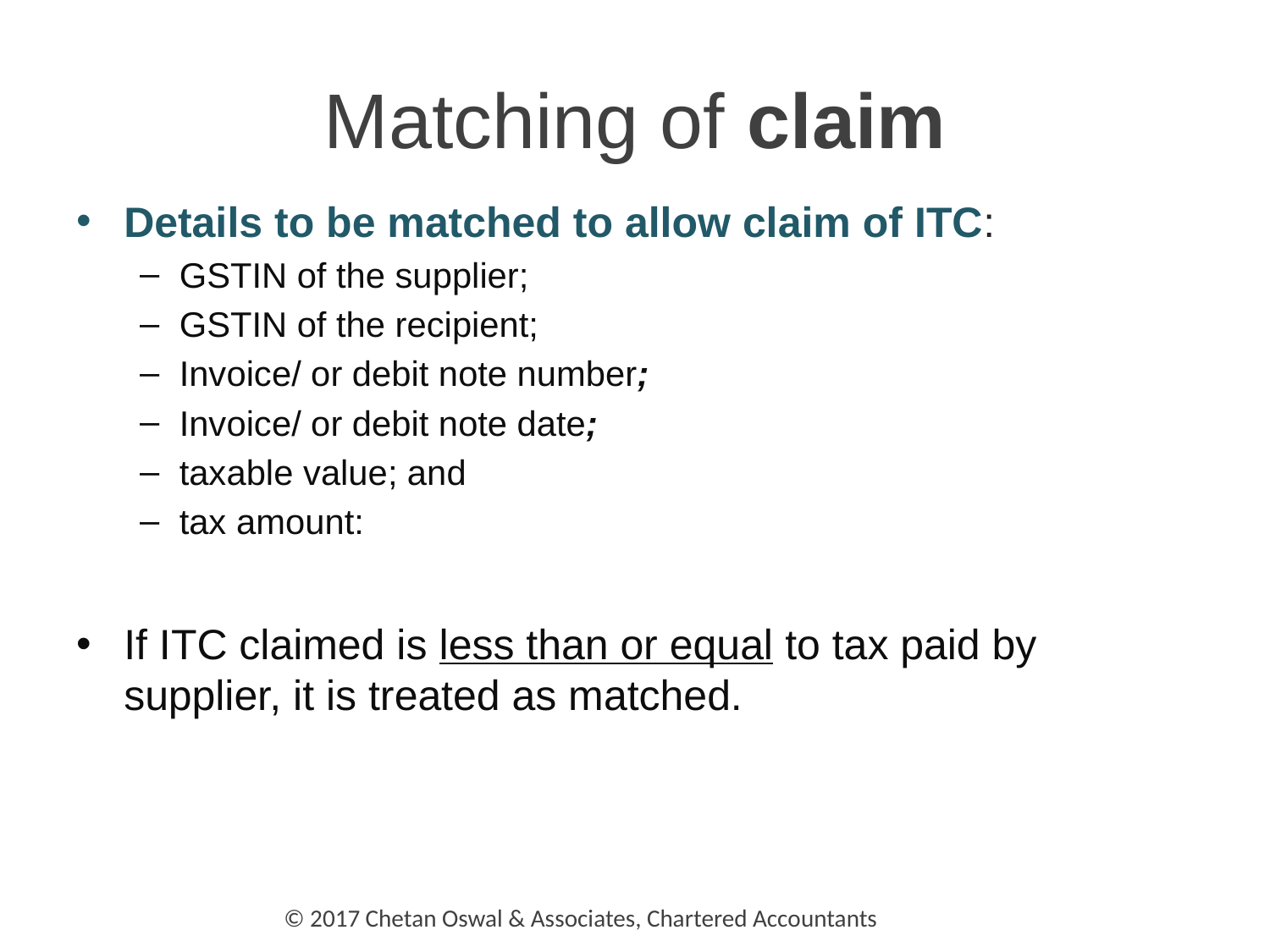

# Matching of claim
Details to be matched to allow claim of ITC:
GSTIN of the supplier;
GSTIN of the recipient;
Invoice/ or debit note number;
Invoice/ or debit note date;
taxable value; and
tax amount:

If ITC claimed is less than or equal to tax paid by supplier, it is treated as matched.

© 2017 Chetan Oswal & Associates, Chartered Accountants